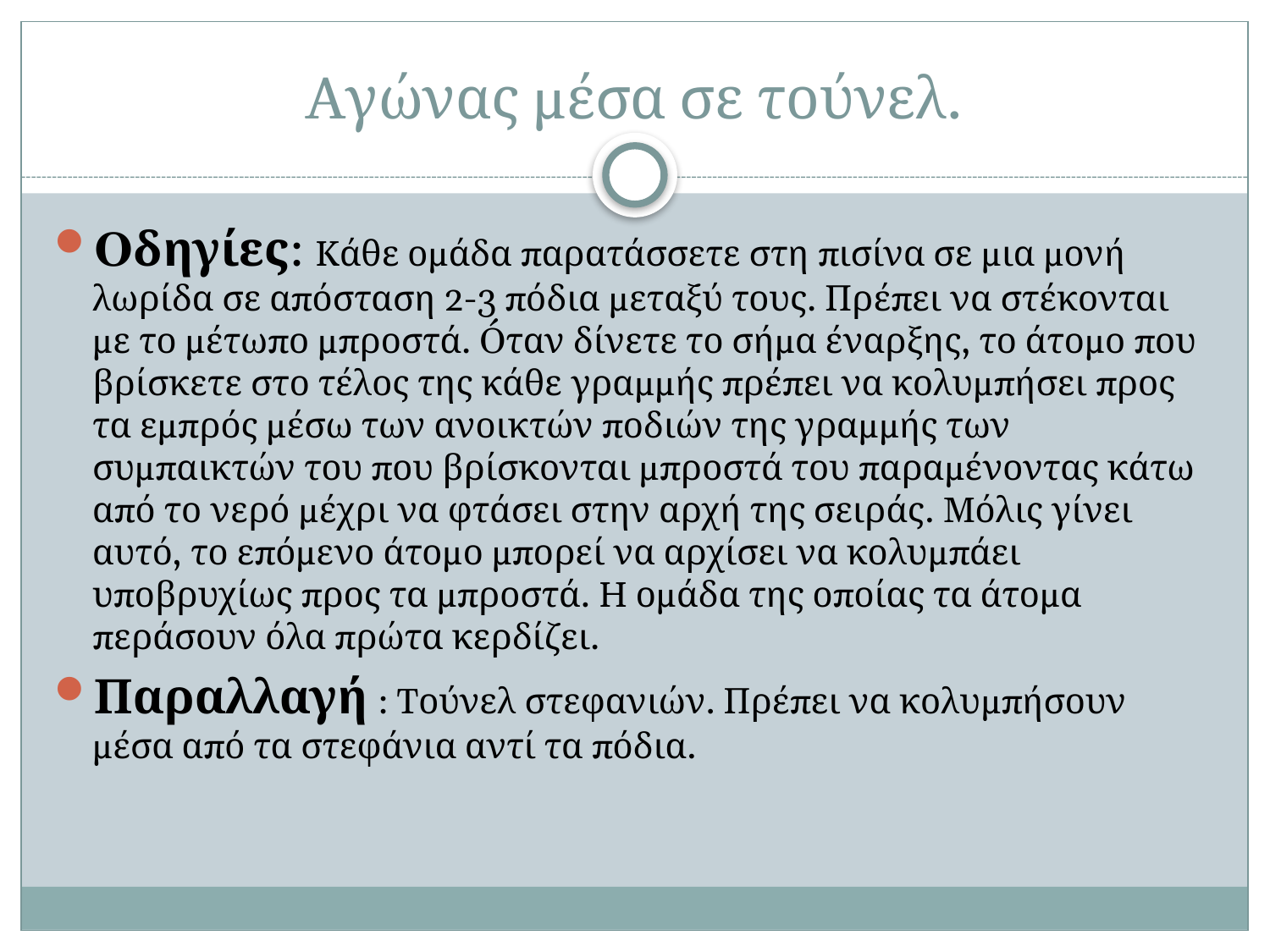

# Αγώνας μέσα σε τούνελ.
Οδηγίες: Κάθε ομάδα παρατάσσετε στη πισίνα σε μια μονή λωρίδα σε απόσταση 2-3 πόδια μεταξύ τους. Πρέπει να στέκονται με το μέτωπο μπροστά. Όταν δίνετε το σήμα έναρξης, το άτομο που βρίσκετε στο τέλος της κάθε γραμμής πρέπει να κολυμπήσει προς τα εμπρός μέσω των ανοικτών ποδιών της γραμμής των συμπαικτών του που βρίσκονται μπροστά του παραμένοντας κάτω από το νερό μέχρι να φτάσει στην αρχή της σειράς. Μόλις γίνει αυτό, το επόμενο άτομο μπορεί να αρχίσει να κολυμπάει υποβρυχίως προς τα μπροστά. Η ομάδα της οποίας τα άτομα περάσουν όλα πρώτα κερδίζει.
Παραλλαγή : Τούνελ στεφανιών. Πρέπει να κολυμπήσουν μέσα από τα στεφάνια αντί τα πόδια.